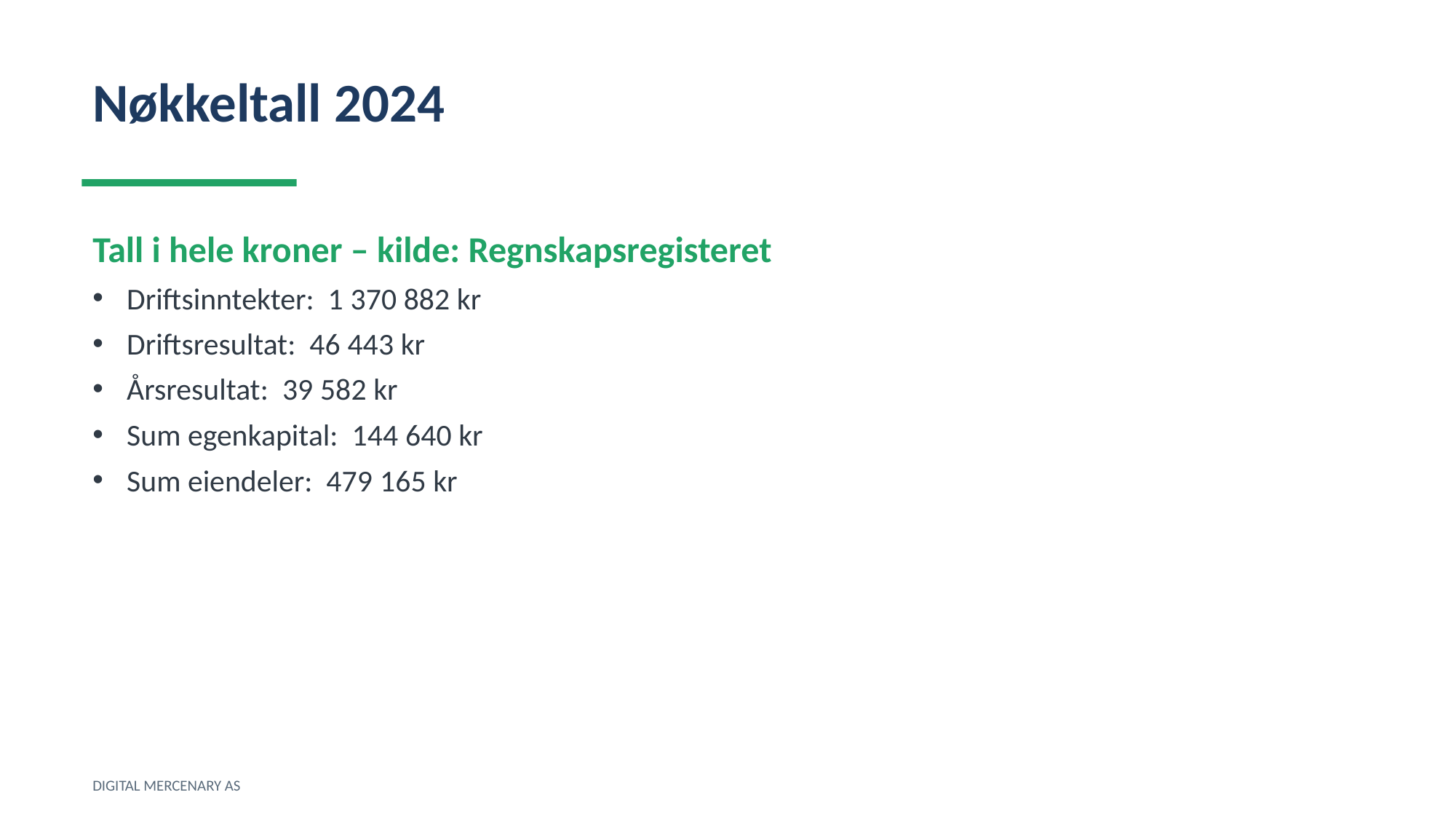

Nøkkeltall 2024

Tall i hele kroner – kilde: Regnskapsregisteret
Driftsinntekter:  1 370 882 kr
Driftsresultat:  46 443 kr
Årsresultat:  39 582 kr
Sum egenkapital:  144 640 kr
Sum eiendeler:  479 165 kr
DIGITAL MERCENARY AS